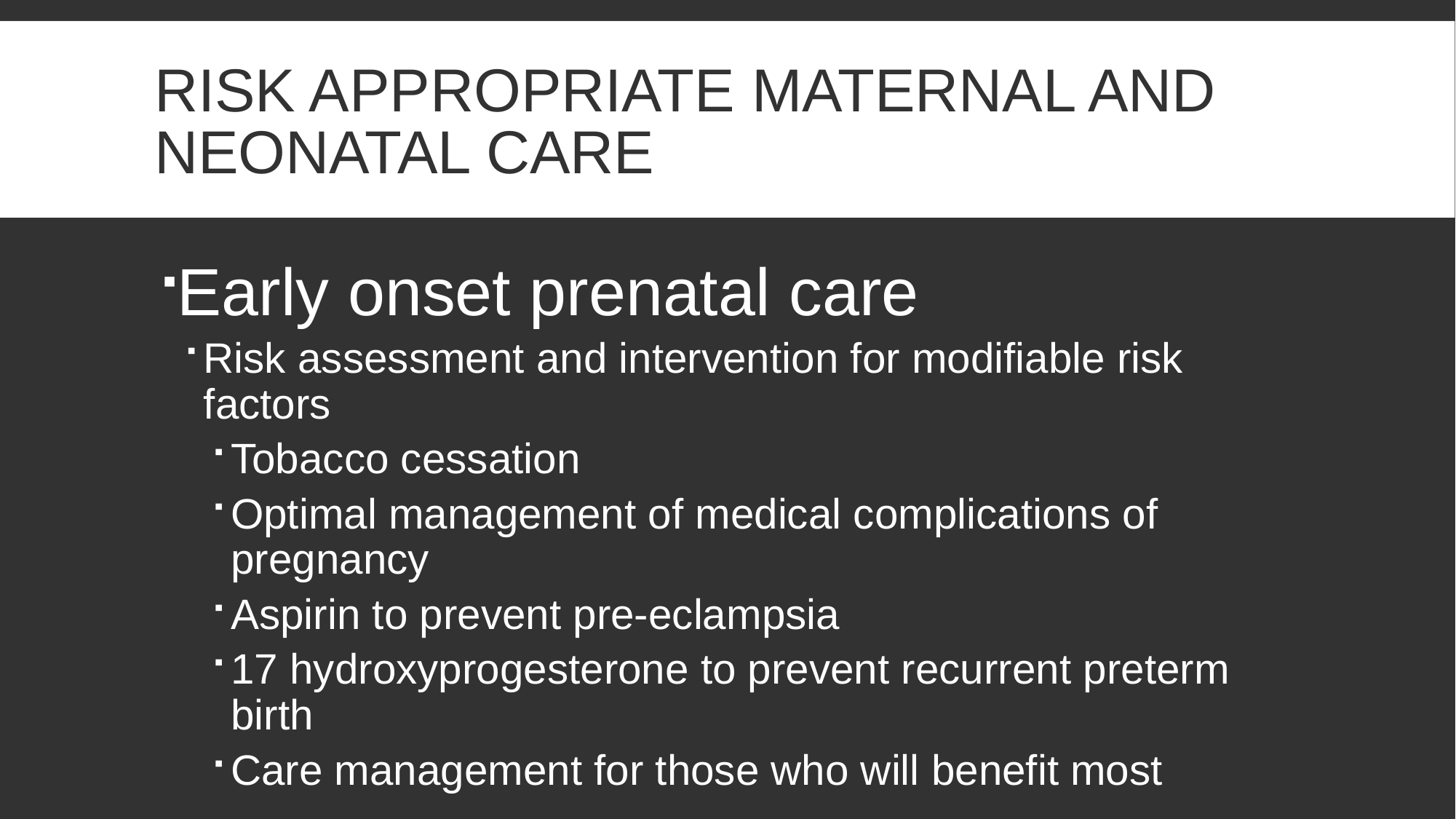

# Risk appropriate Maternal and Neonatal care
Early onset prenatal care
Risk assessment and intervention for modifiable risk factors
Tobacco cessation
Optimal management of medical complications of pregnancy
Aspirin to prevent pre-eclampsia
17 hydroxyprogesterone to prevent recurrent preterm birth
Care management for those who will benefit most